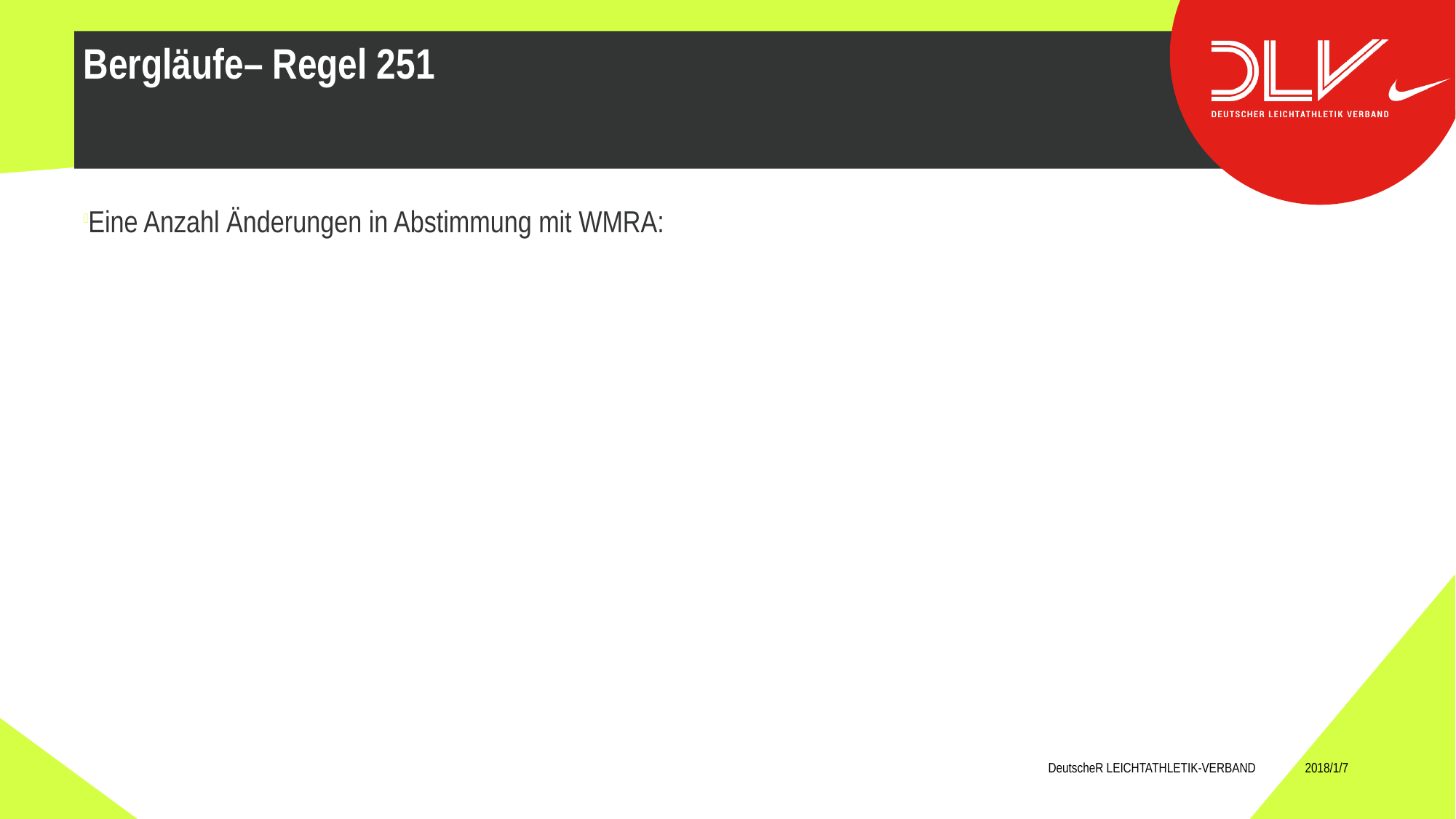

Eine Anzahl Änderungen in Abstimmung mit WMRA:
Bergläufe– Regel 251